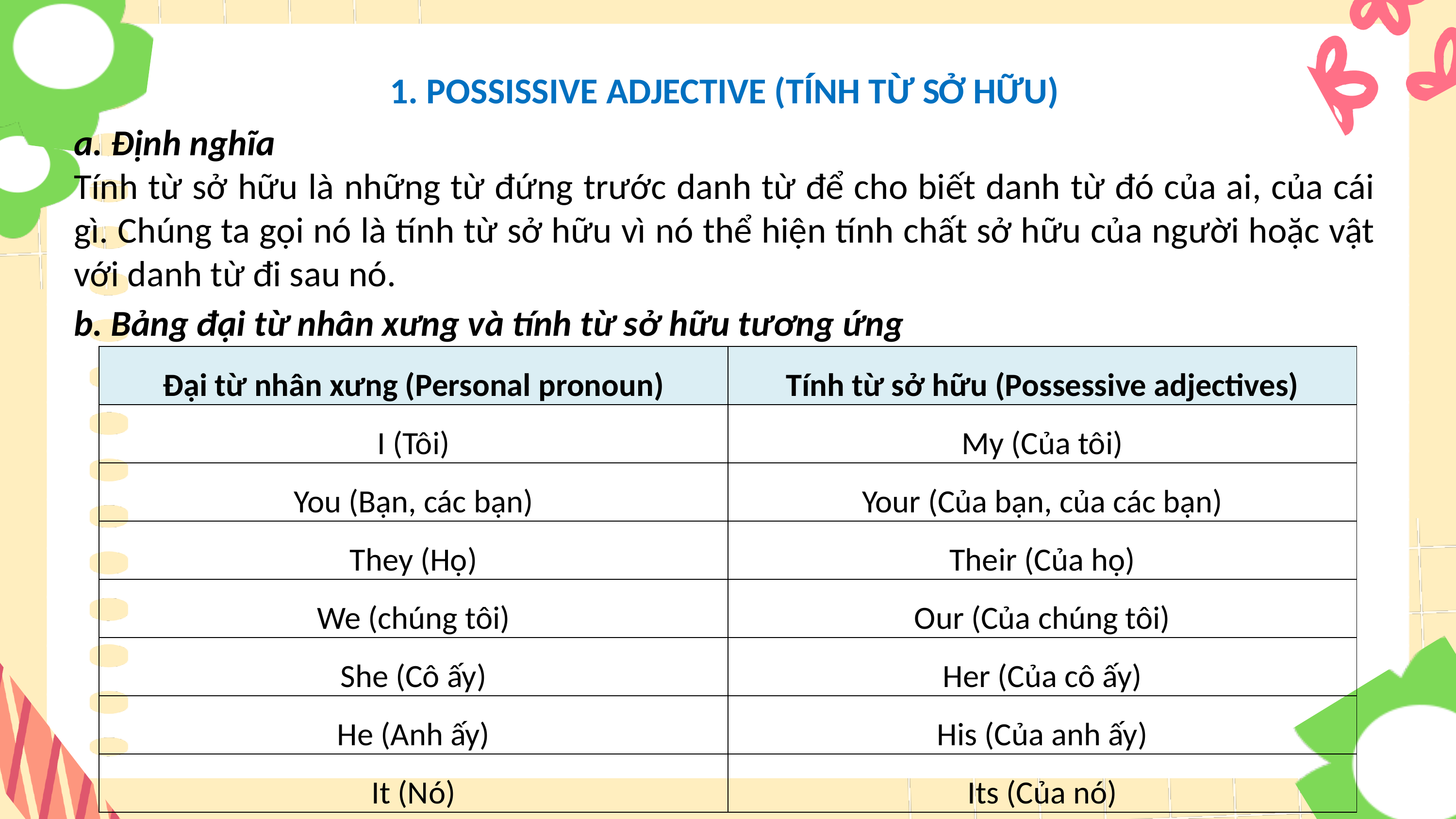

1. POSSISSIVE ADJECTIVE (TÍNH TỪ SỞ HỮU)
a. Định nghĩa
Tính từ sở hữu là những từ đứng trước danh từ để cho biết danh từ đó của ai, của cái gì. Chúng ta gọi nó là tính từ sở hữu vì nó thể hiện tính chất sở hữu của người hoặc vật với danh từ đi sau nó.
b. Bảng đại từ nhân xưng và tính từ sở hữu tương ứng

| Đại từ nhân xưng (Personal pronoun) | Tính từ sở hữu (Possessive adjectives) |
| --- | --- |
| I (Tôi) | My (Của tôi) |
| You (Bạn, các bạn) | Your (Của bạn, của các bạn) |
| They (Họ) | Their (Của họ) |
| We (chúng tôi) | Our (Của chúng tôi) |
| She (Cô ấy) | Her (Của cô ấy) |
| He (Anh ấy) | His (Của anh ấy) |
| It (Nó) | Its (Của nó) |